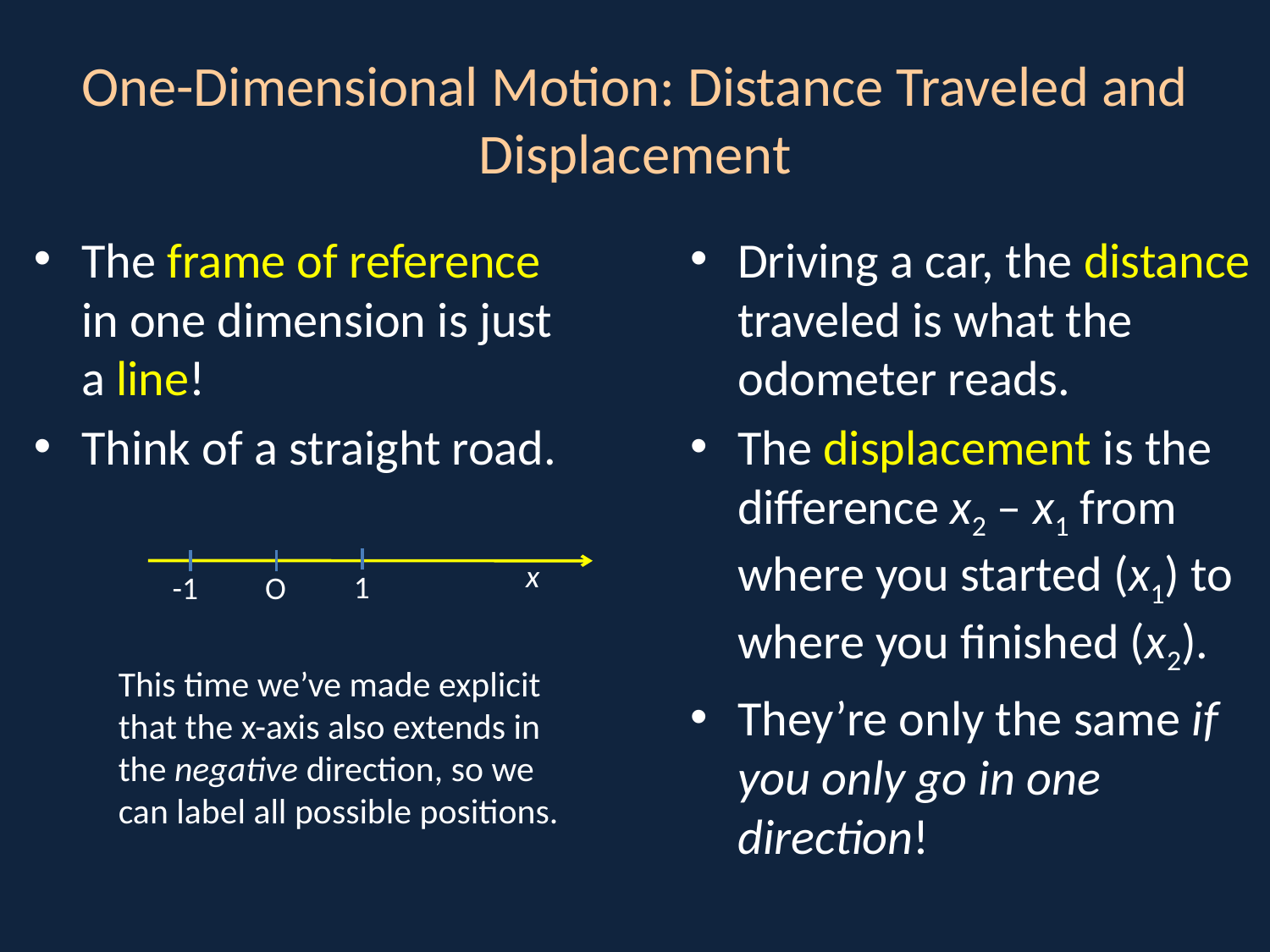

# One-Dimensional Motion: Distance Traveled and Displacement
The frame of reference in one dimension is just a line!
Think of a straight road.
Driving a car, the distance traveled is what the odometer reads.
The displacement is the difference x2 – x1 from where you started (x1) to where you finished (x2).
They’re only the same if you only go in one direction!
x
1
-1
O
This time we’ve made explicit that the x-axis also extends in the negative direction, so we can label all possible positions.